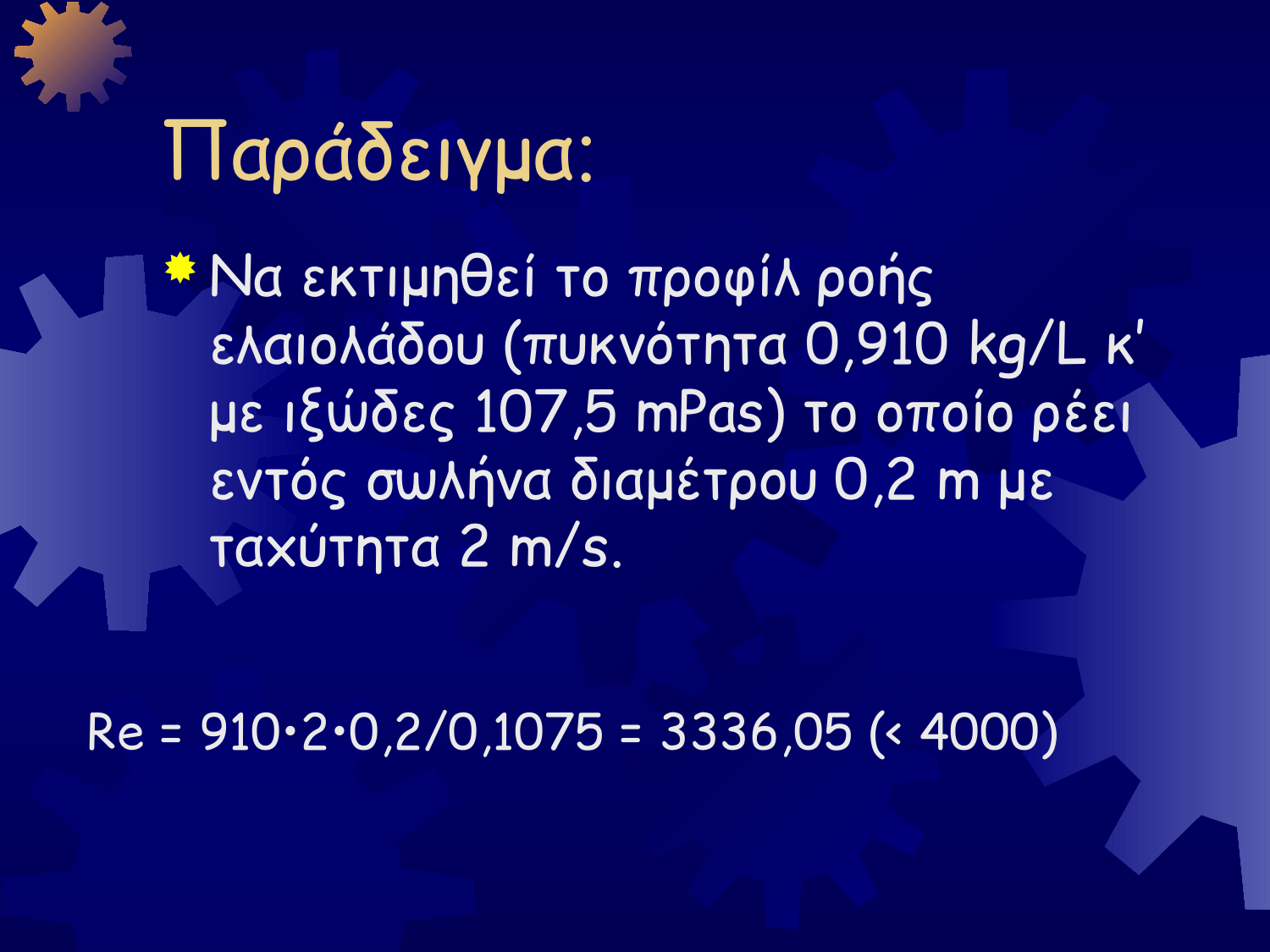

# Παράδειγμα:
Να εκτιμηθεί το προφίλ ροής ελαιολάδου (πυκνότητα 0,910 kg/L κ’ με ιξώδες 107,5 mPas) το οποίο ρέει εντός σωλήνα διαμέτρου 0,2 m με ταχύτητα 2 m/s.

Re = 910•2•0,2/0,1075 = 3336,05 (< 4000)